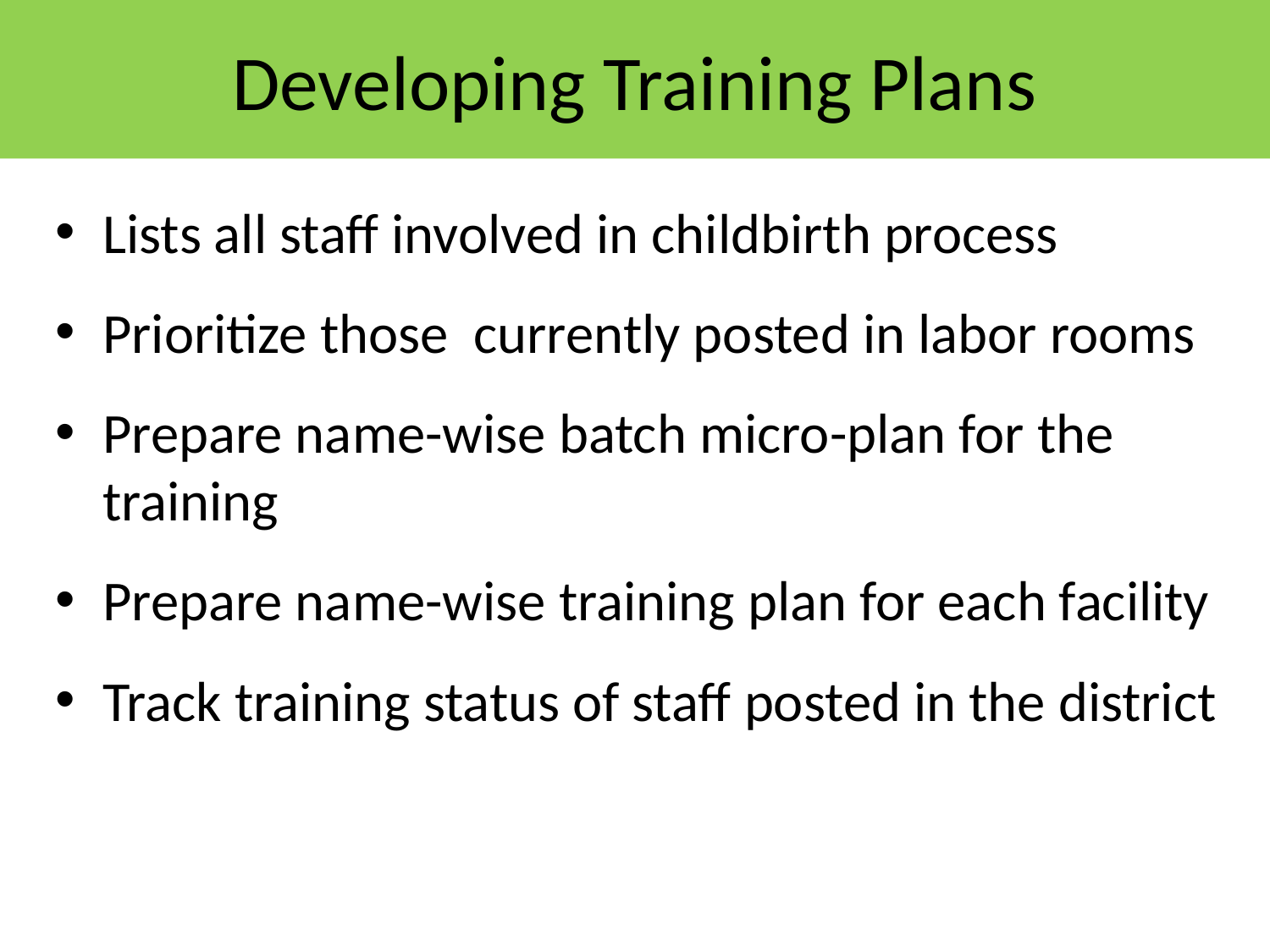

# Developing Training Plans
Lists all staff involved in childbirth process
Prioritize those  currently posted in labor rooms
Prepare name-wise batch micro-plan for the training
Prepare name-wise training plan for each facility
Track training status of staff posted in the district